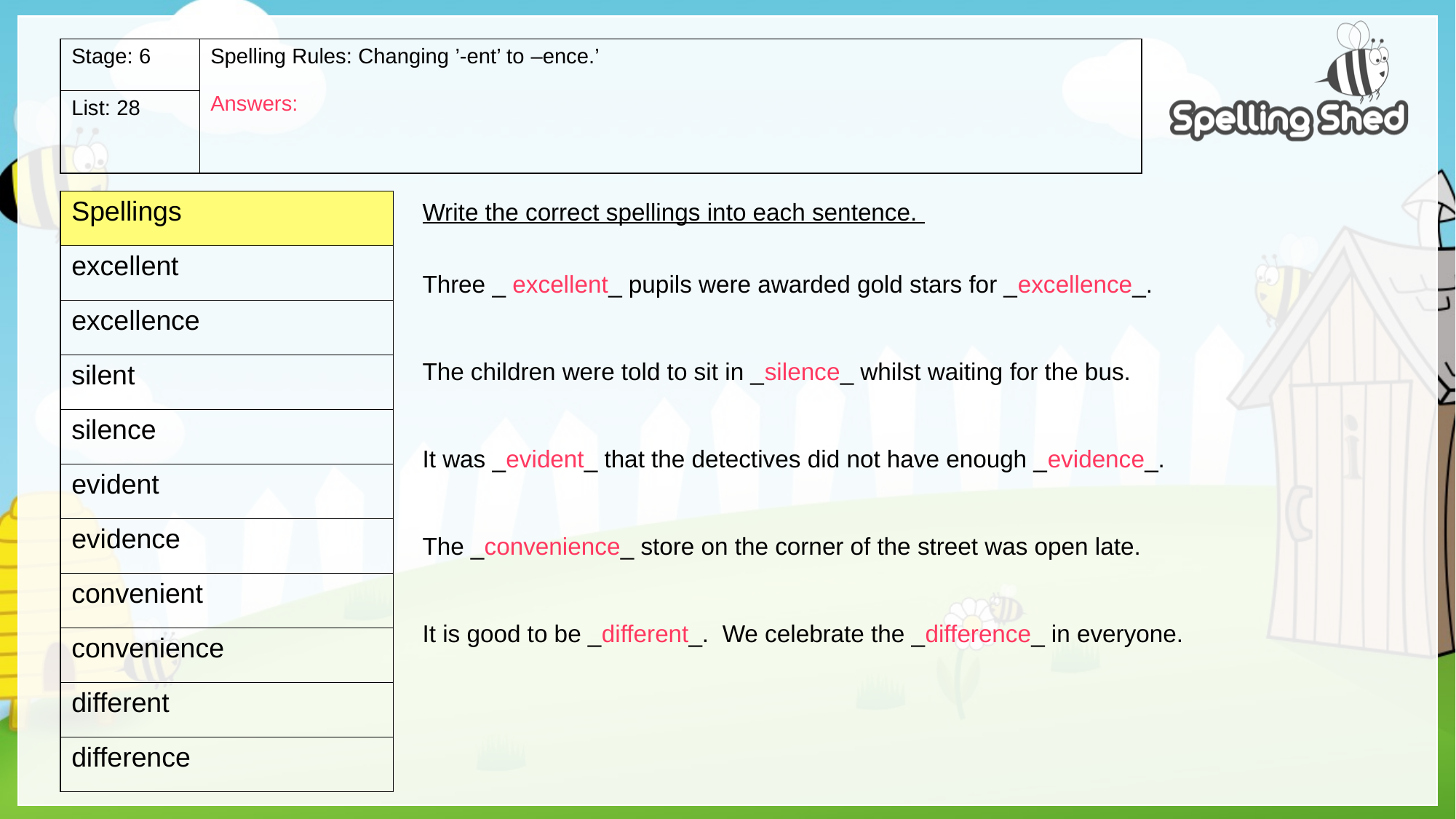

| Stage: 6 | Spelling Rules: Changing ’-ent’ to –ence.’ Answers: |
| --- | --- |
| List: 28 |  |
| Spellings |
| --- |
| excellent |
| excellence |
| silent |
| silence |
| evident |
| evidence |
| convenient |
| convenience |
| different |
| difference |
Write the correct spellings into each sentence.

Three _ excellent_ pupils were awarded gold stars for _excellence_.

The children were told to sit in _silence_ whilst waiting for the bus.

It was _evident_ that the detectives did not have enough _evidence_.

The _convenience_ store on the corner of the street was open late.

It is good to be _different_.  We celebrate the _difference_ in everyone.